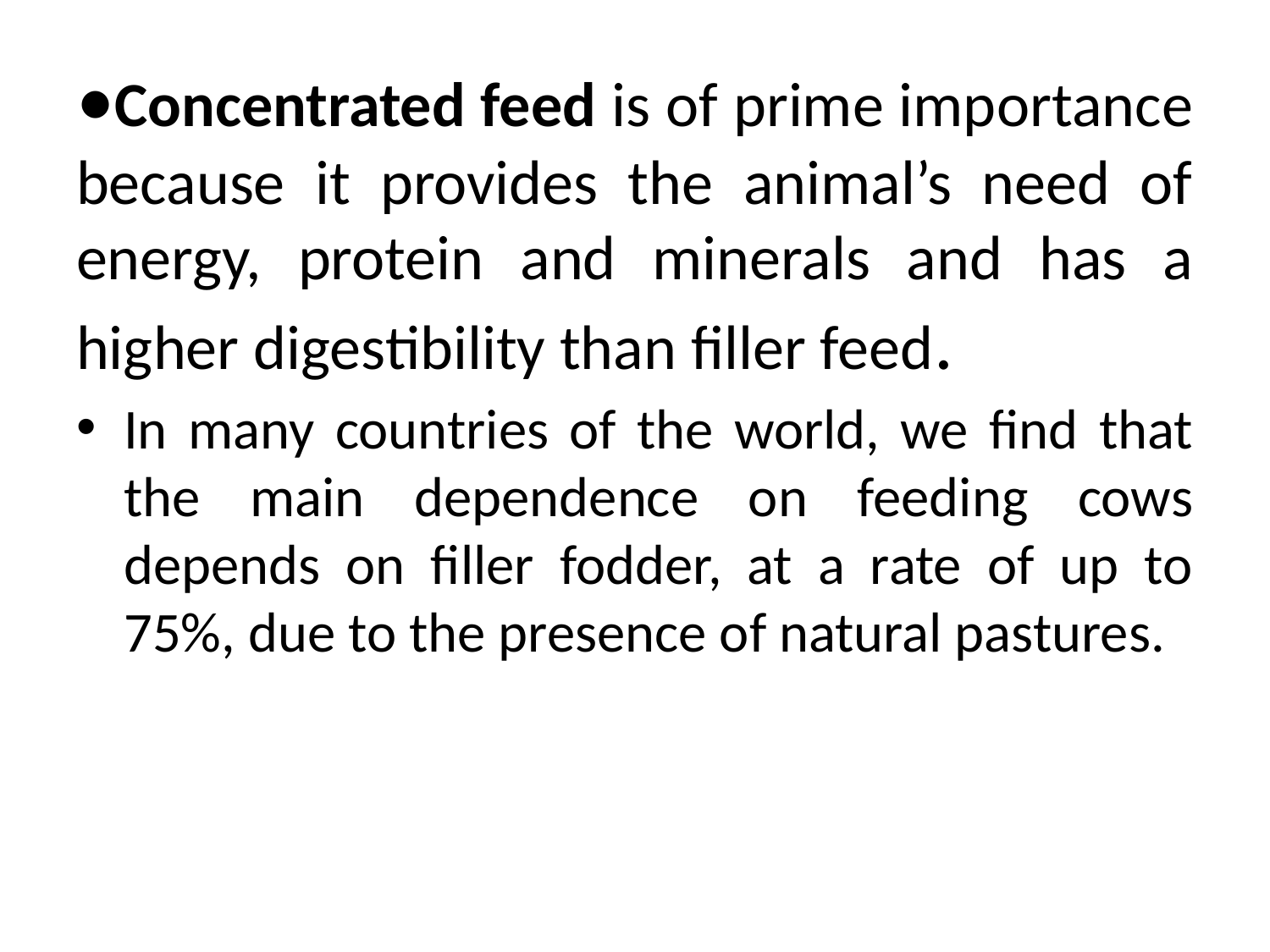

# •Concentrated feed is of prime importance because it provides the animal’s need of energy, protein and minerals and has a higher digestibility than filler feed.
In many countries of the world, we find that the main dependence on feeding cows depends on filler fodder, at a rate of up to 75%, due to the presence of natural pastures.